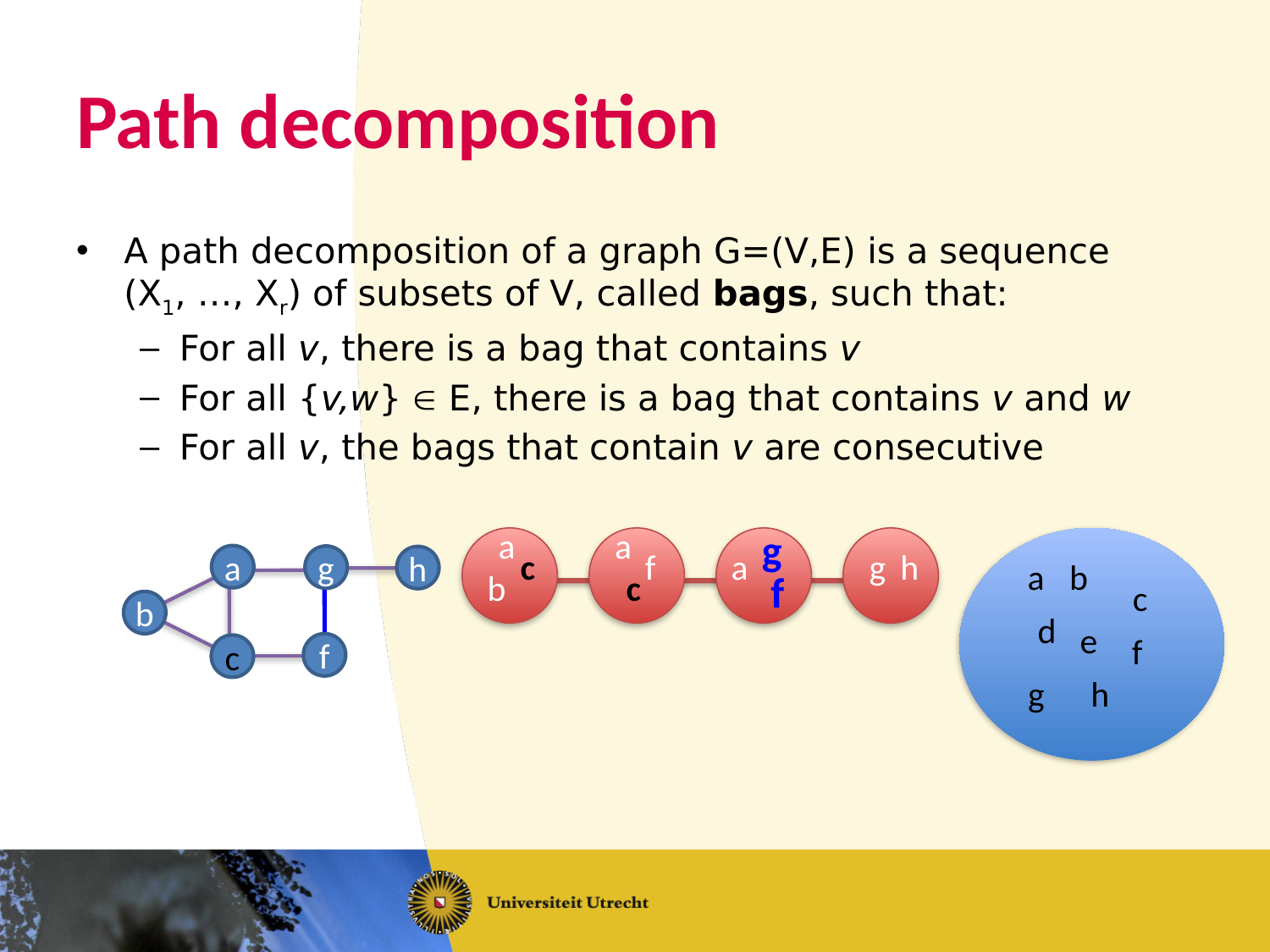

# Path decomposition
A path decomposition of a graph G=(V,E) is a sequence
(X1, …, Xr) of subsets of V, called bags, such that:
For all v, there is a bag that contains v
For all {v,w} ∈ E, there is a bag that contains v and w
For all v, the bags that contain v are consecutive

a
a
g

c
f
a
g
h
b
c
f

a
b
c
d
e
f
g
h
a
g
h

b

f
c